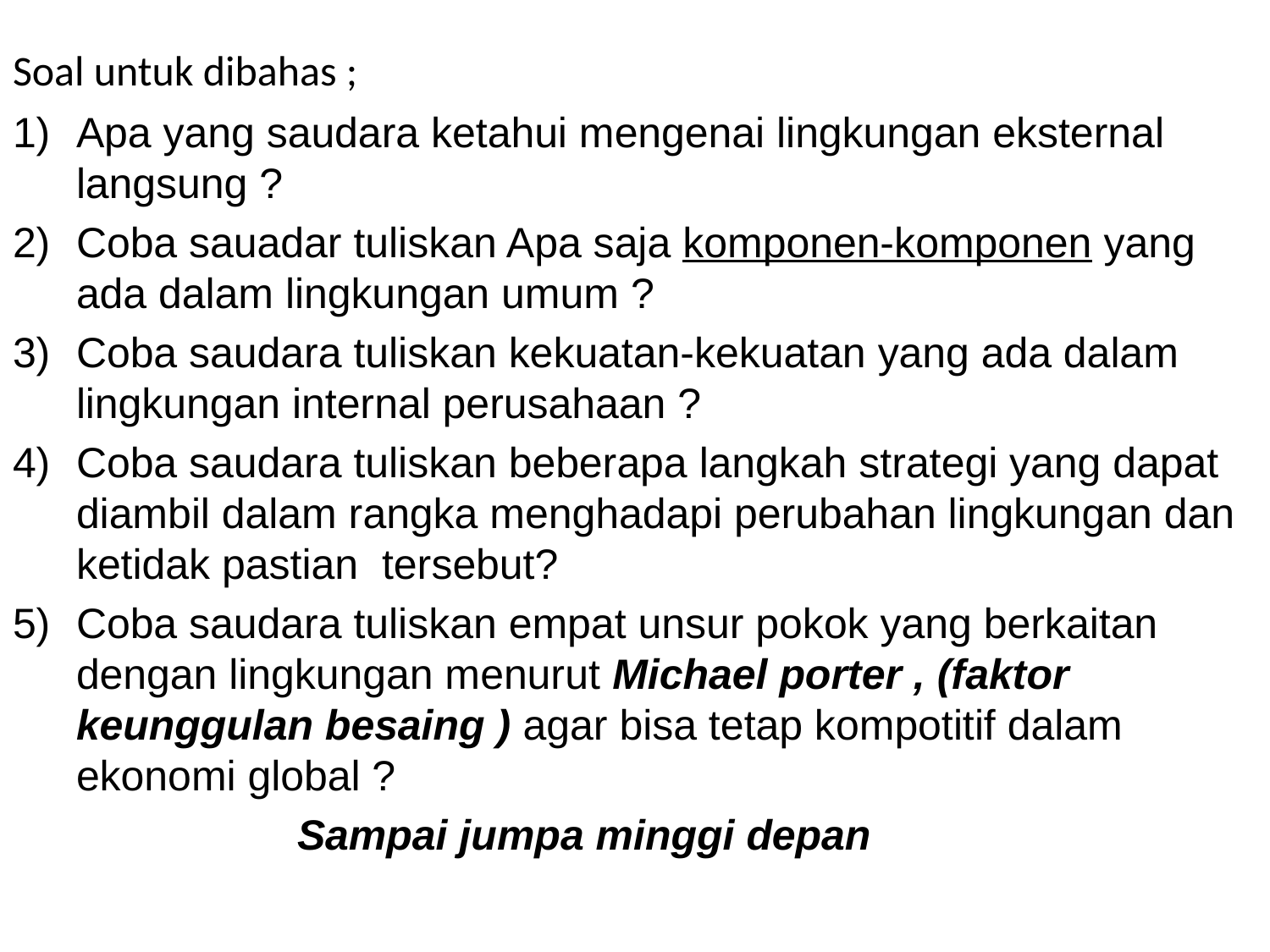

# Soal untuk dibahas ;
Apa yang saudara ketahui mengenai lingkungan eksternal langsung ?
Coba sauadar tuliskan Apa saja komponen-komponen yang ada dalam lingkungan umum ?
Coba saudara tuliskan kekuatan-kekuatan yang ada dalam lingkungan internal perusahaan ?
Coba saudara tuliskan beberapa langkah strategi yang dapat diambil dalam rangka menghadapi perubahan lingkungan dan ketidak pastian  tersebut?
Coba saudara tuliskan empat unsur pokok yang berkaitan dengan lingkungan menurut Michael porter , (faktor keunggulan besaing ) agar bisa tetap kompotitif dalam ekonomi global ?
                        Sampai jumpa minggi depan